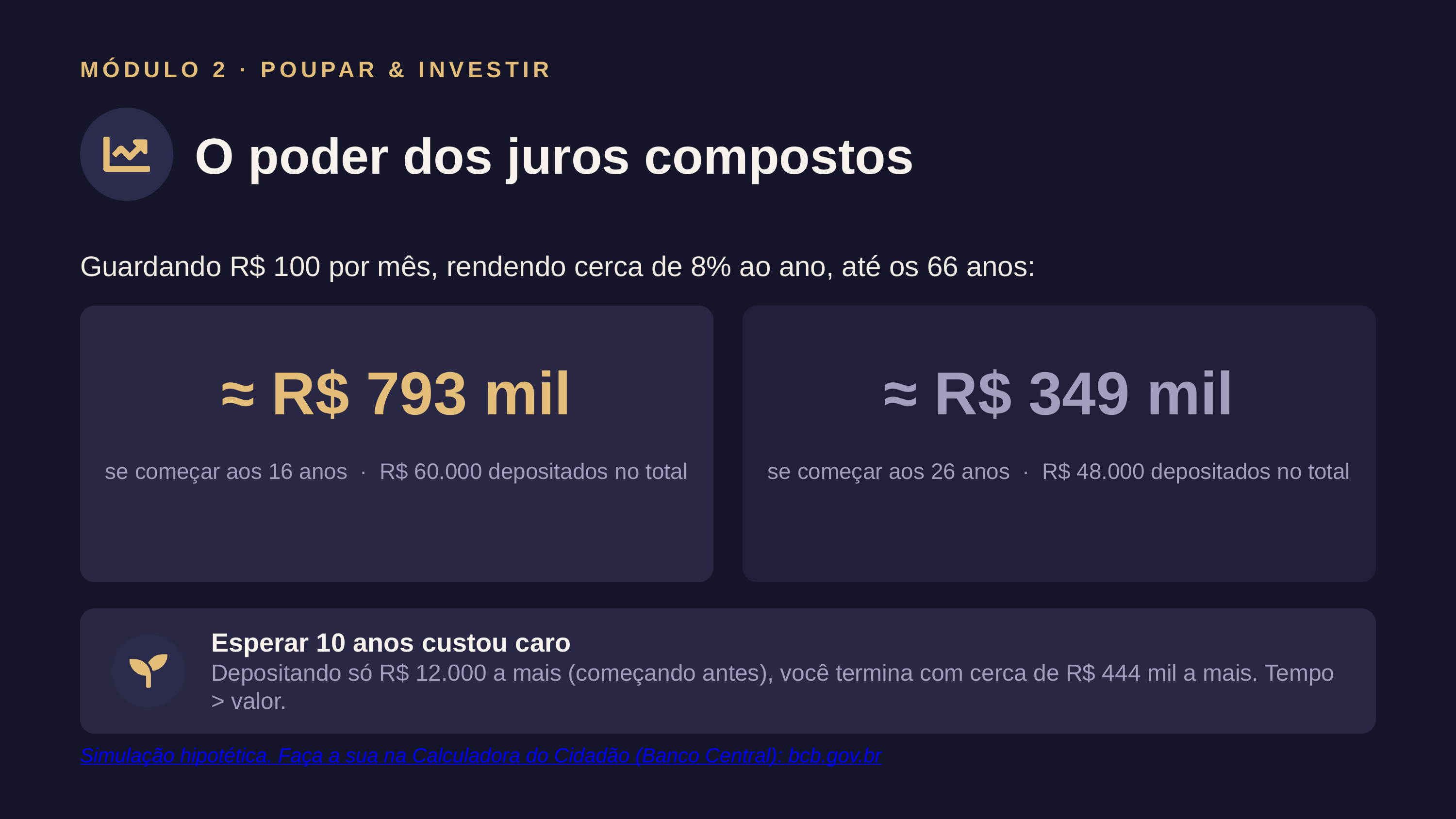

MÓDULO 2 · POUPAR & INVESTIR

O poder dos juros compostos

Guardando R$ 100 por mês, rendendo cerca de 8% ao ano, até os 66 anos:

≈ R$ 793 mil

≈ R$ 349 mil
se começar aos 16 anos  ·  R$ 60.000 depositados no total
se começar aos 26 anos  ·  R$ 48.000 depositados no total

Esperar 10 anos custou caro
Depositando só R$ 12.000 a mais (começando antes), você termina com cerca de R$ 444 mil a mais. Tempo > valor.

Simulação hipotética. Faça a sua na Calculadora do Cidadão (Banco Central): bcb.gov.br